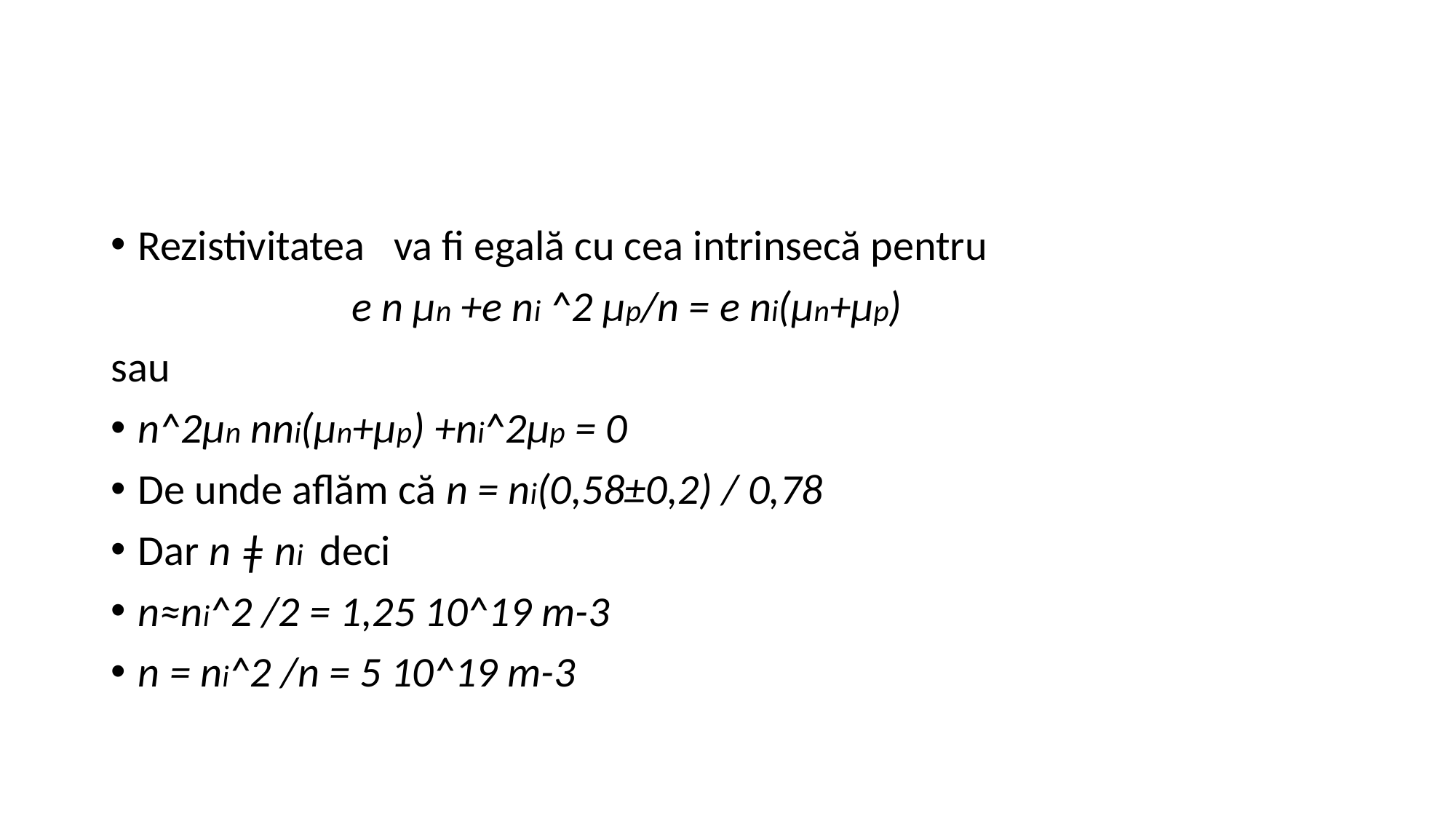

#
Rezistivitatea   va fi egală cu cea intrinsecă pentru
                         e n μn +e ni ^2 μp/n = e ni(μn+μp)
sau
n^2μn nni(μn+μp) +ni^2μp = 0
De unde aflăm că n = ni(0,58±0,2) / 0,78
Dar n ǂ ni  deci
n≈ni^2 /2 = 1,25 10^19 m-3
n = ni^2 /n = 5 10^19 m-3